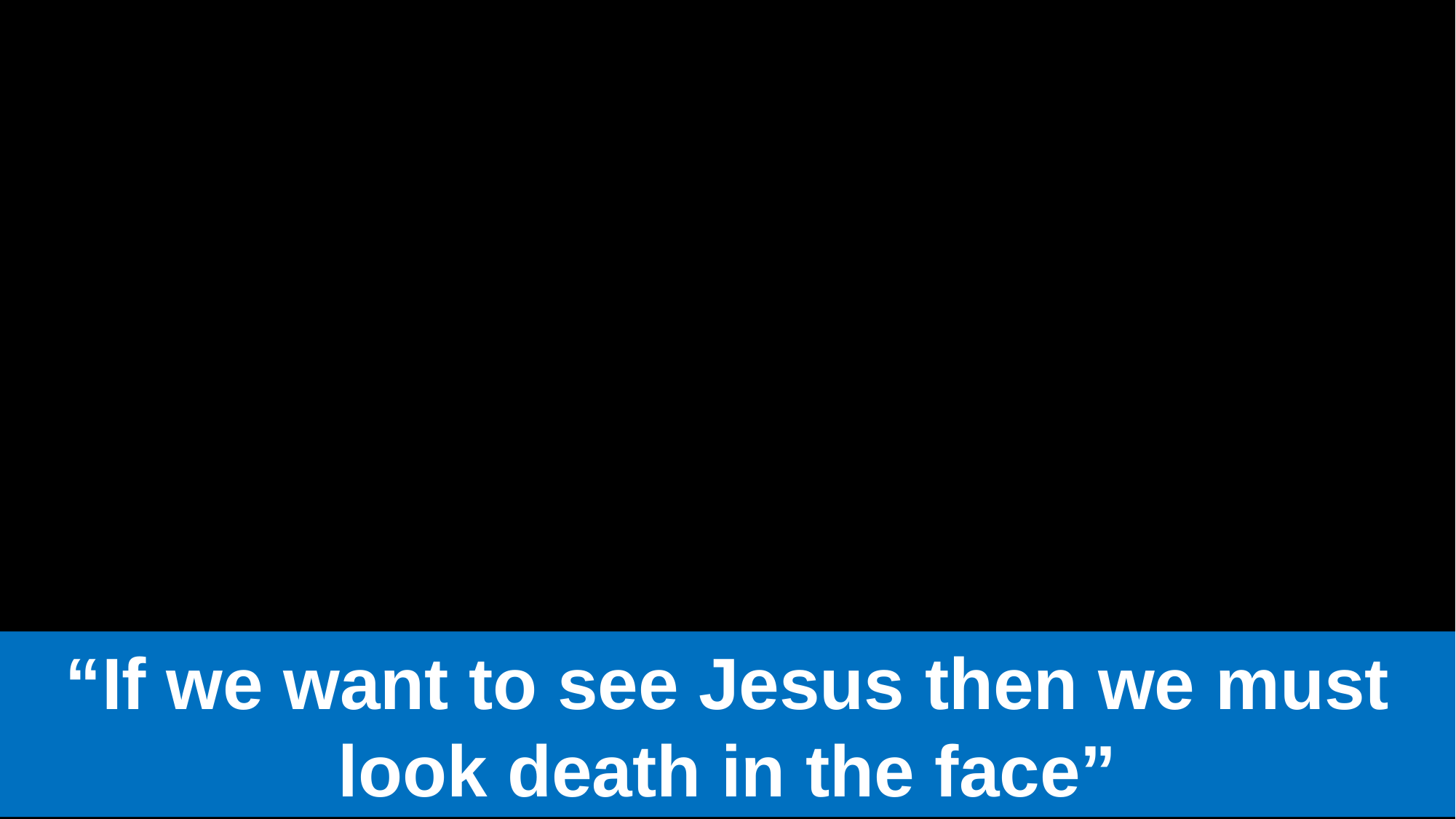

“If we want to see Jesus then we must look death in the face”